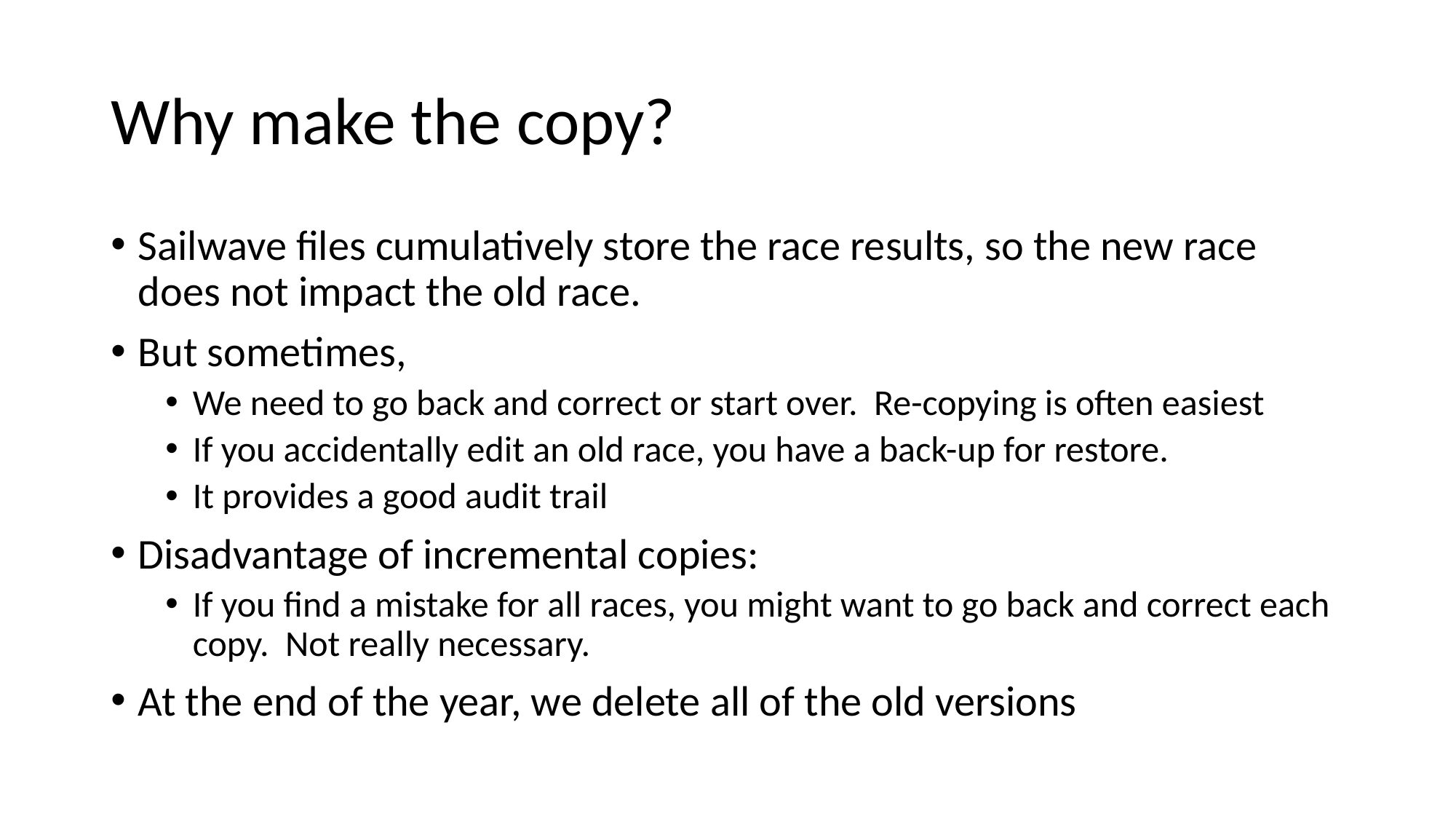

# Why make the copy?
Sailwave files cumulatively store the race results, so the new race does not impact the old race.
But sometimes,
We need to go back and correct or start over.  Re-copying is often easiest
If you accidentally edit an old race, you have a back-up for restore.
It provides a good audit trail
Disadvantage of incremental copies:
If you find a mistake for all races, you might want to go back and correct each copy.  Not really necessary.
At the end of the year, we delete all of the old versions